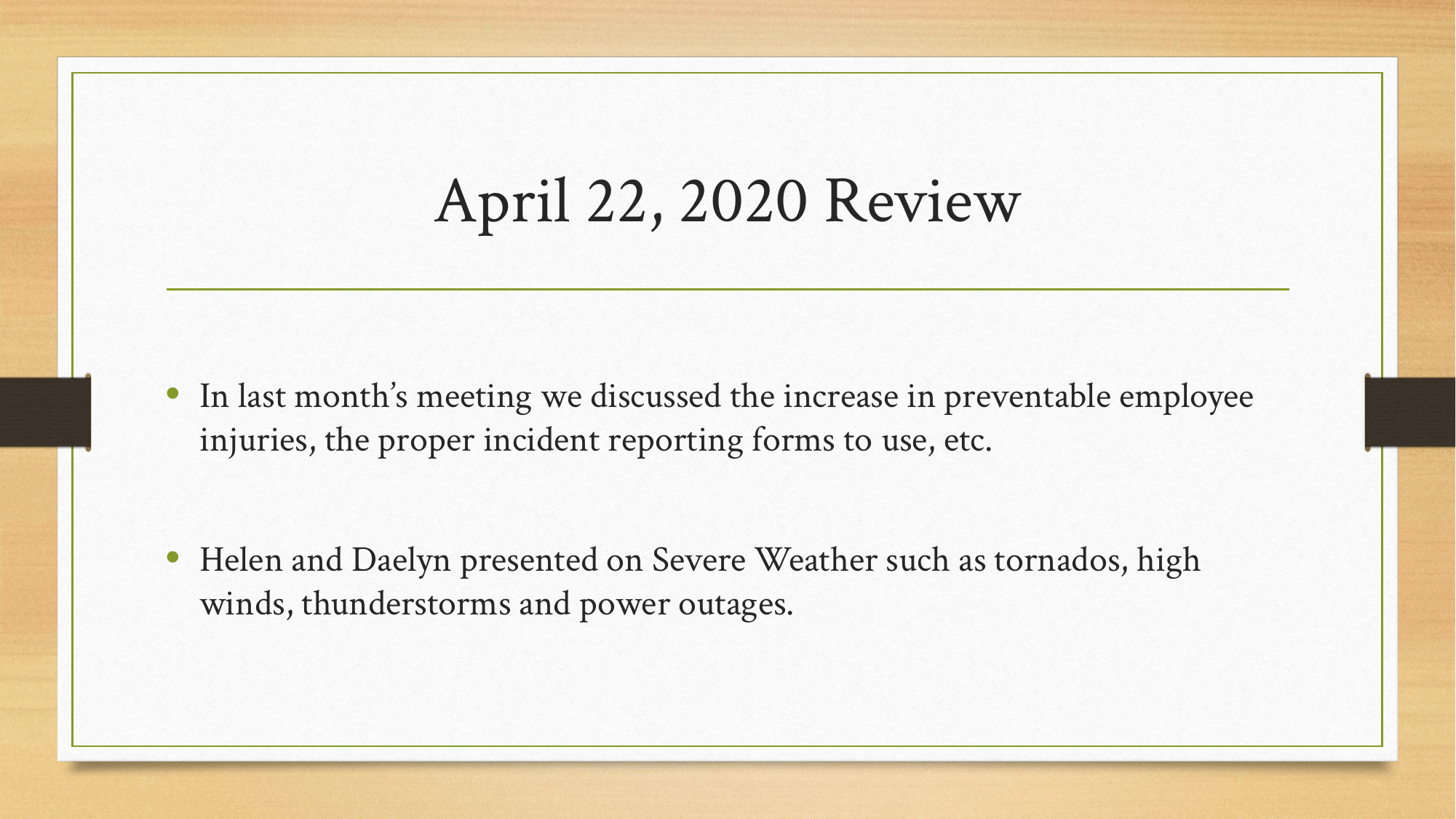

# April 22, 2020 Review

In last month’s meeting we discussed the increase in preventable employee injuries, the proper incident reporting forms to use, etc.

Helen and Daelyn presented on Severe Weather such as tornados, high winds, thunderstorms and power outages.